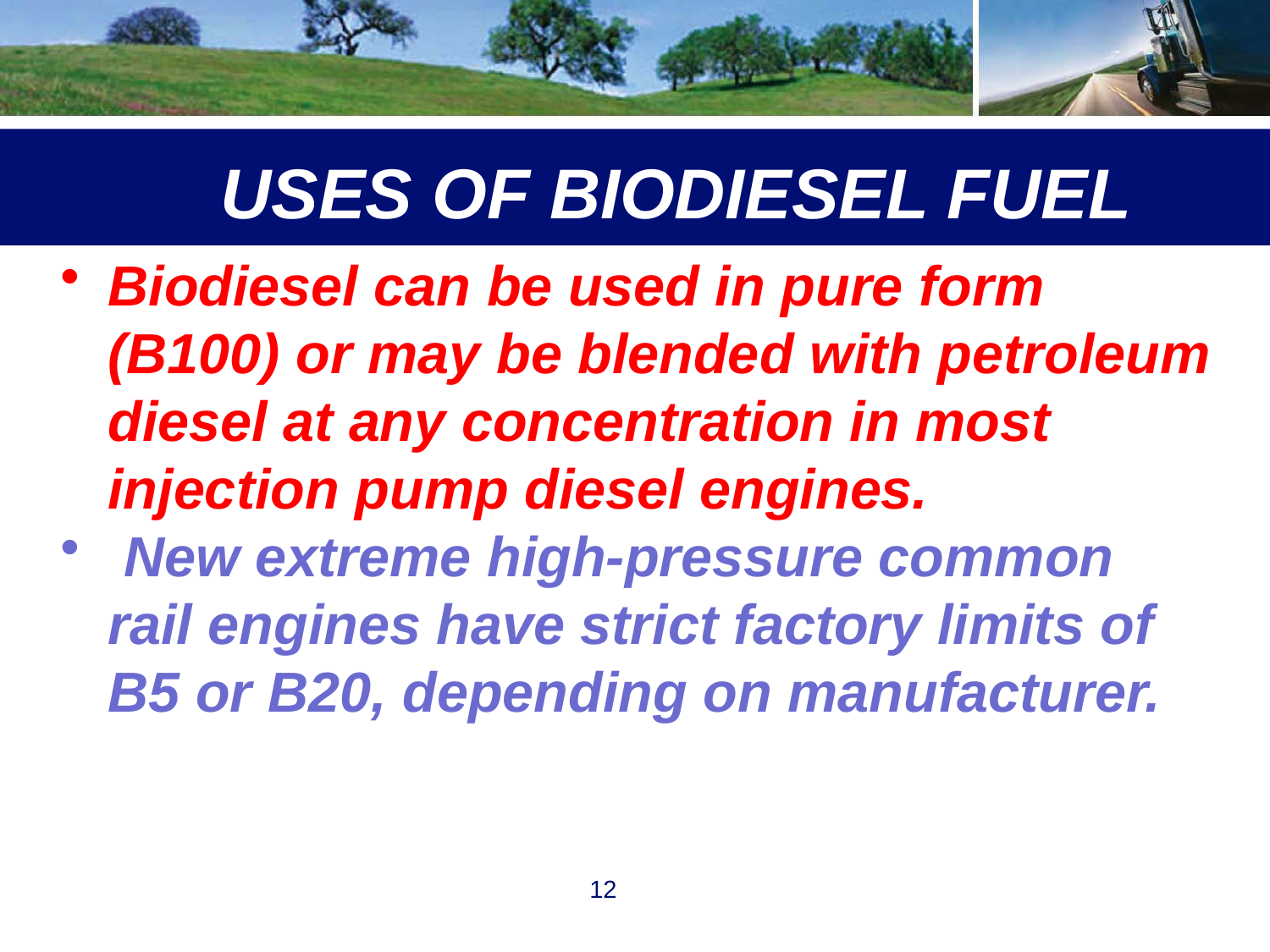

# USES OF BIODIESEL FUEL

Biodiesel can be used in pure form (B100) or may be blended with petroleum diesel at any concentration in most injection pump diesel engines.
 New extreme high-pressure common rail engines have strict factory limits of B5 or B20, depending on manufacturer.